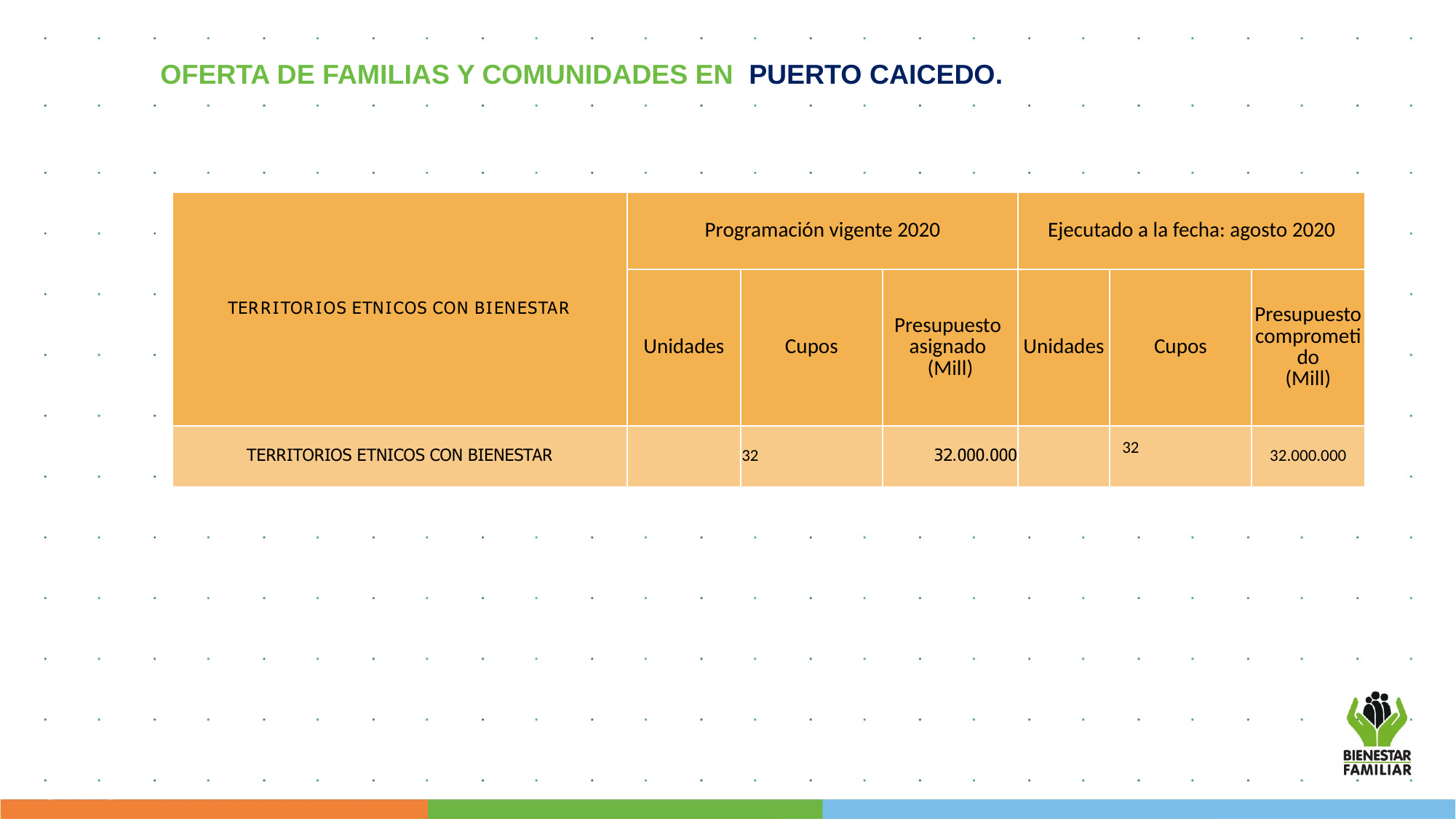

OFERTA DE FAMILIAS Y COMUNIDADES EN  PUERTO CAICEDO.

| TERRITORIOS ETNICOS CON BIENESTAR | Programación vigente 2020 |  |  | Ejecutado a la fecha: agosto 2020 |  |  |
| --- | --- | --- | --- | --- | --- | --- |
|  | Unidades | Cupos | Presupuesto asignado (Mill) | Unidades | Cupos | Presupuesto comprometido (Mill) |
| TERRITORIOS ETNICOS CON BIENESTAR |  | 32 | 32.000.000 |  | 32 | 32.000.000 |
PÚBLICA